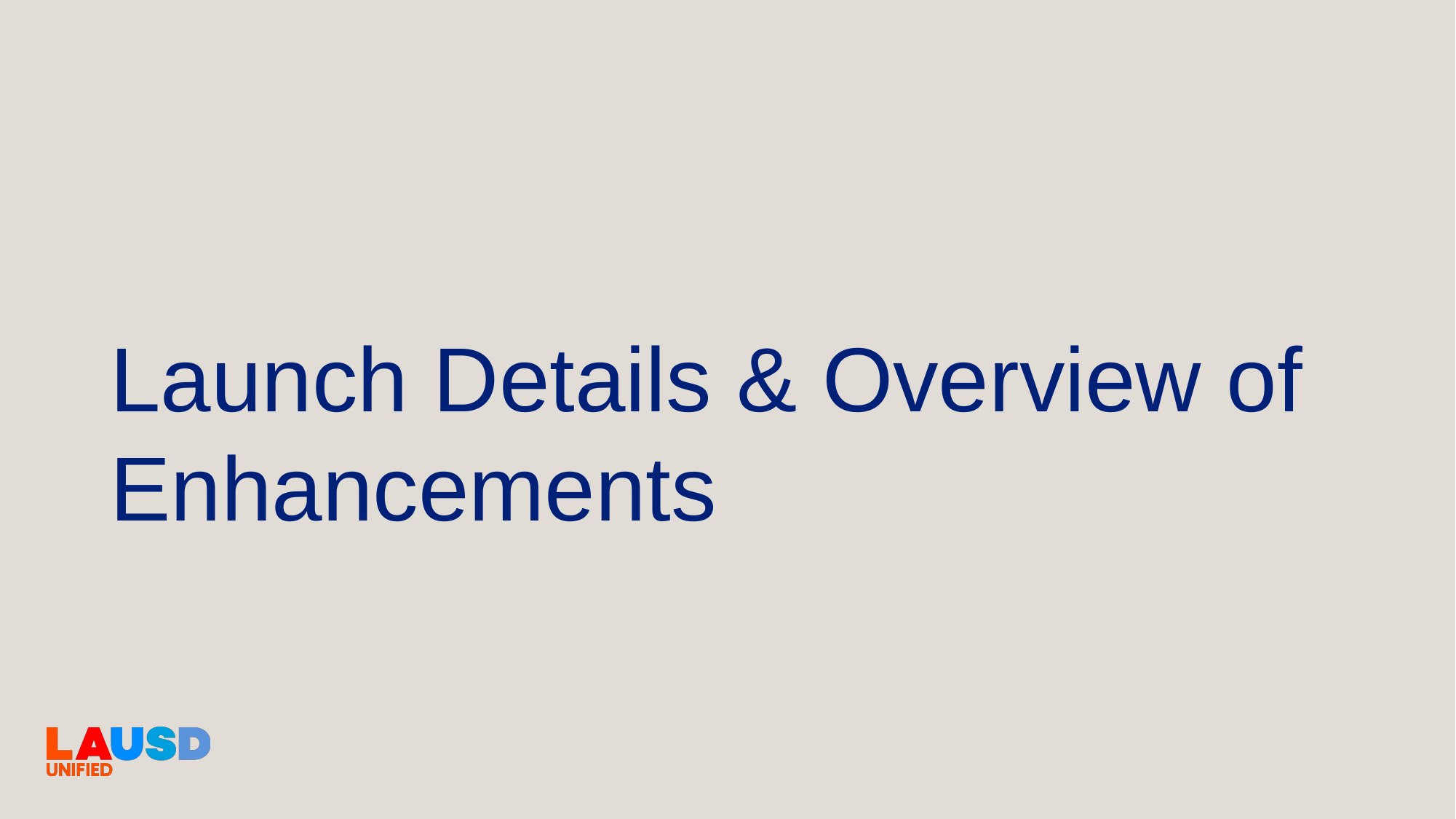

# Launch Details & Overview of Enhancements